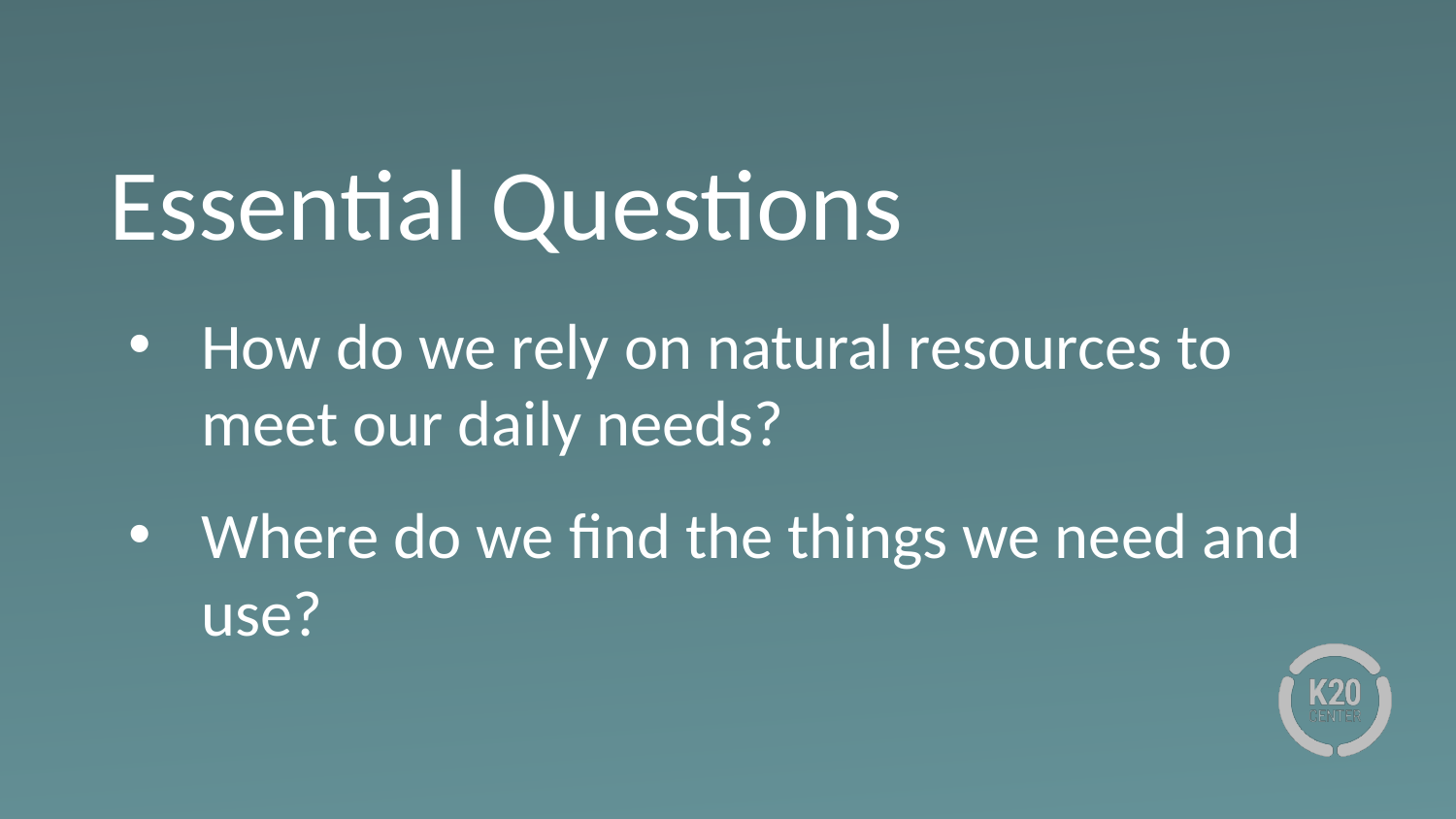

# Essential Questions
How do we rely on natural resources to meet our daily needs?
Where do we find the things we need and use?